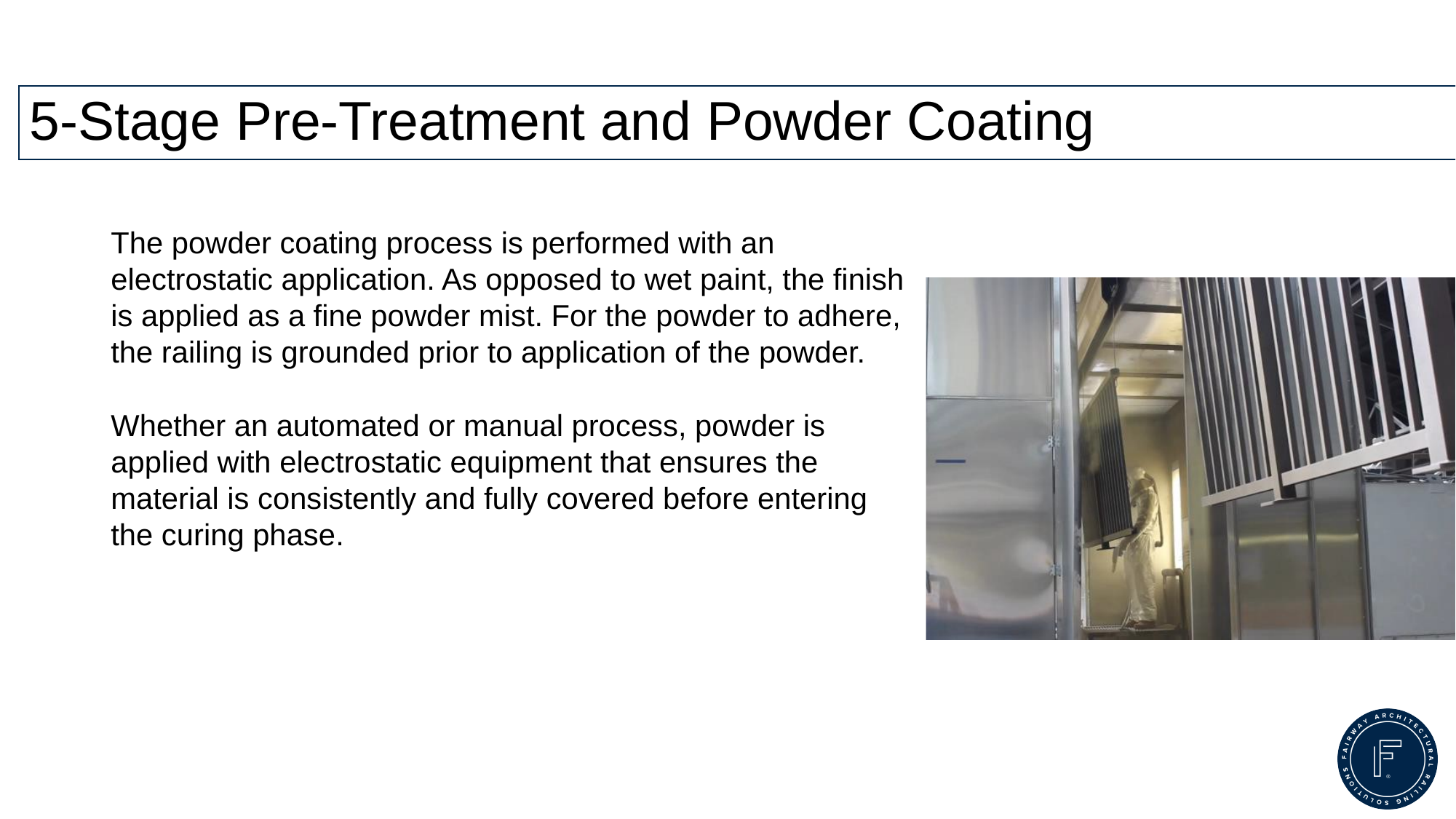

# 5-Stage Pre-Treatment and Powder Coating
The powder coating process is performed with an electrostatic application. As opposed to wet paint, the finish is applied as a fine powder mist. For the powder to adhere, the railing is grounded prior to application of the powder.

Whether an automated or manual process, powder is applied with electrostatic equipment that ensures the material is consistently and fully covered before entering the curing phase.